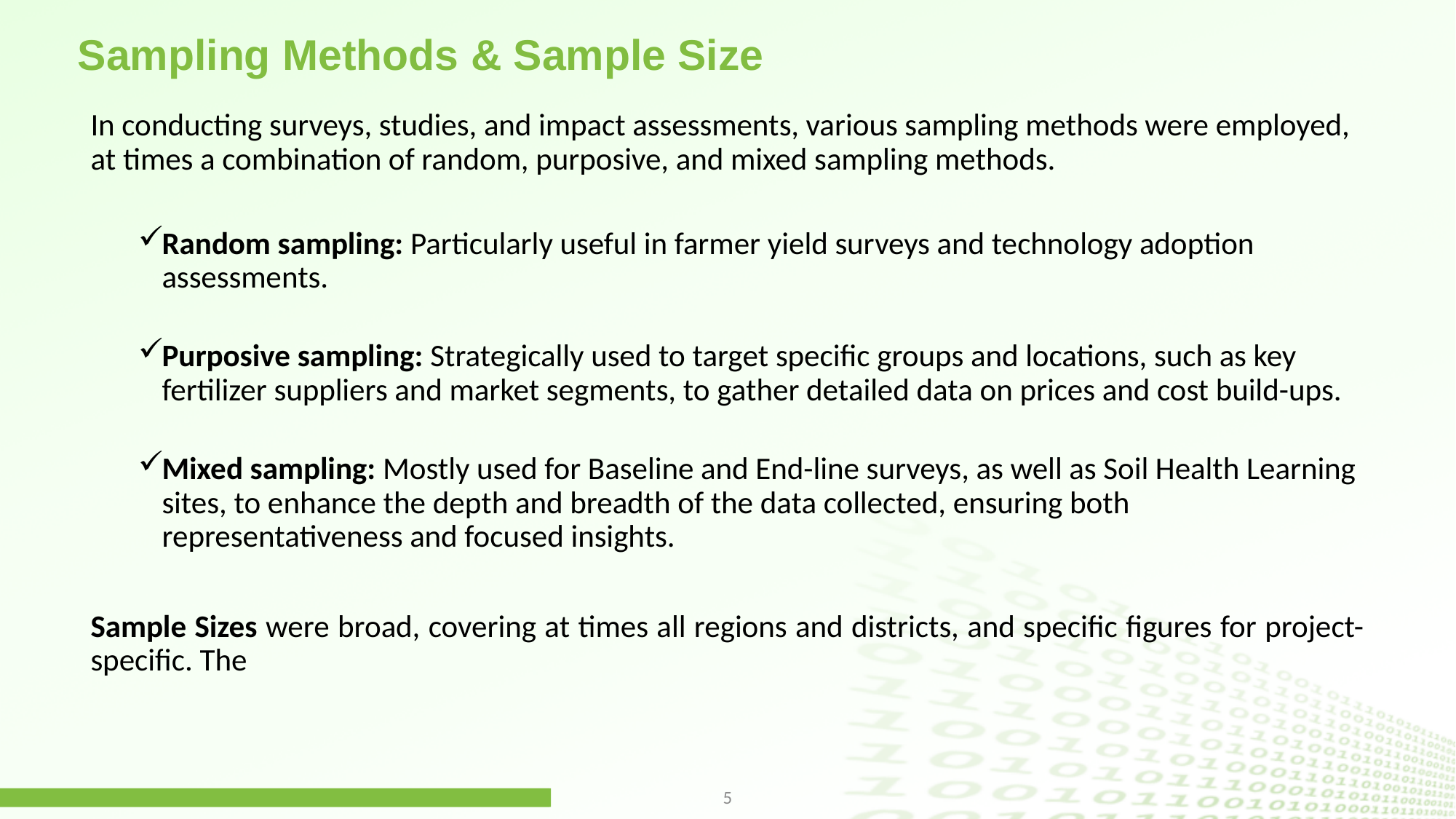

# Sampling Methods & Sample Size
In conducting surveys, studies, and impact assessments, various sampling methods were employed, at times a combination of random, purposive, and mixed sampling methods.

Random sampling: Particularly useful in farmer yield surveys and technology adoption assessments.

Purposive sampling: Strategically used to target specific groups and locations, such as key fertilizer suppliers and market segments, to gather detailed data on prices and cost build-ups.

Mixed sampling: Mostly used for Baseline and End-line surveys, as well as Soil Health Learning sites, to enhance the depth and breadth of the data collected, ensuring both representativeness and focused insights.

Sample Sizes were broad, covering at times all regions and districts, and specific figures for project-specific. The
5